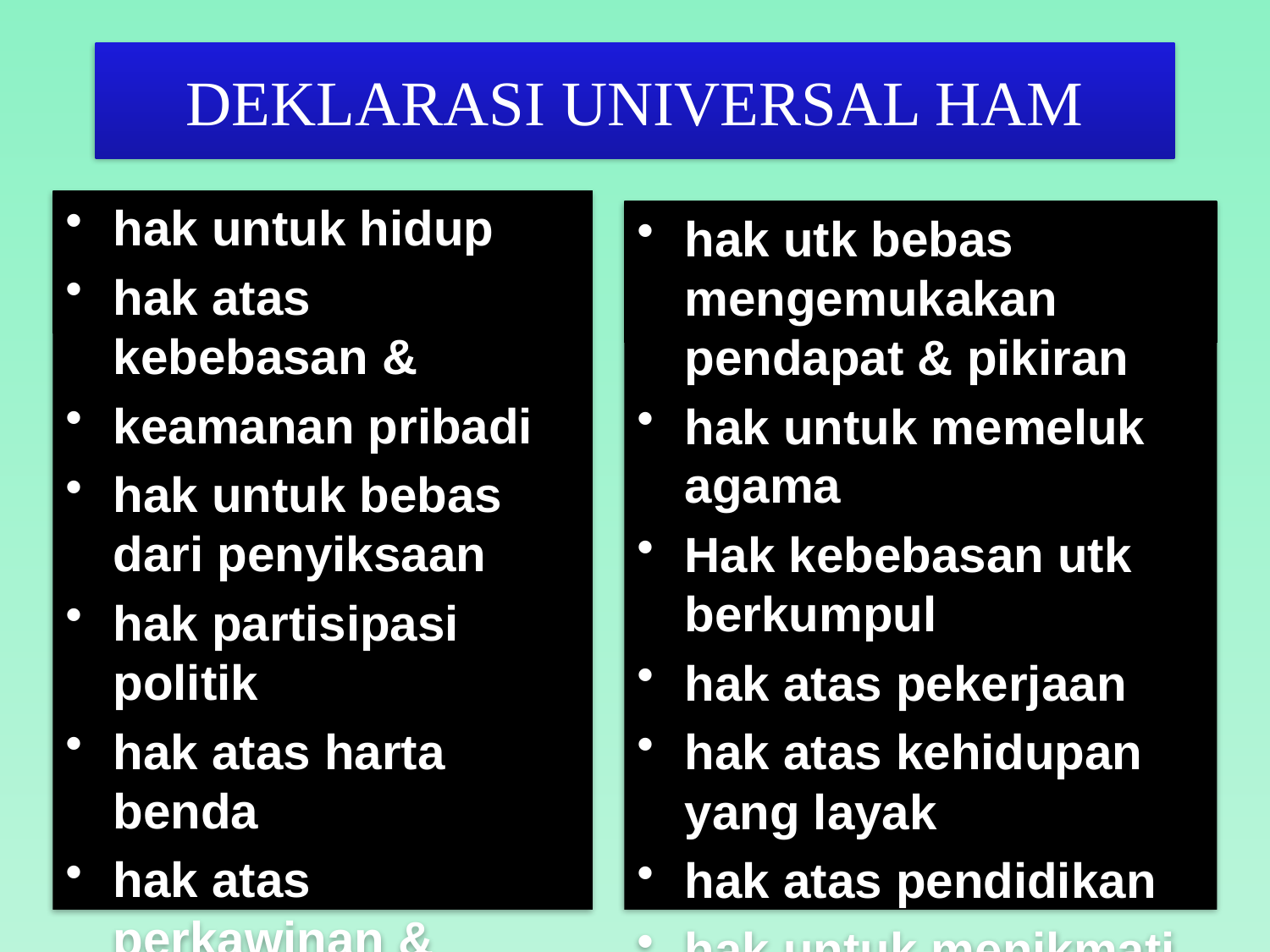

# DEKLARASI UNIVERSAL HAM
hak untuk hidup
hak atas kebebasan &
keamanan pribadi
hak untuk bebas dari penyiksaan
hak partisipasi politik
hak atas harta benda
hak atas perkawinan &
membentuk keluarga
hak utk bebas mengemukakan pendapat & pikiran
hak untuk memeluk agama
Hak kebebasan utk berkumpul
hak atas pekerjaan
hak atas kehidupan yang layak
hak atas pendidikan
hak untuk menikmati kebudayaan